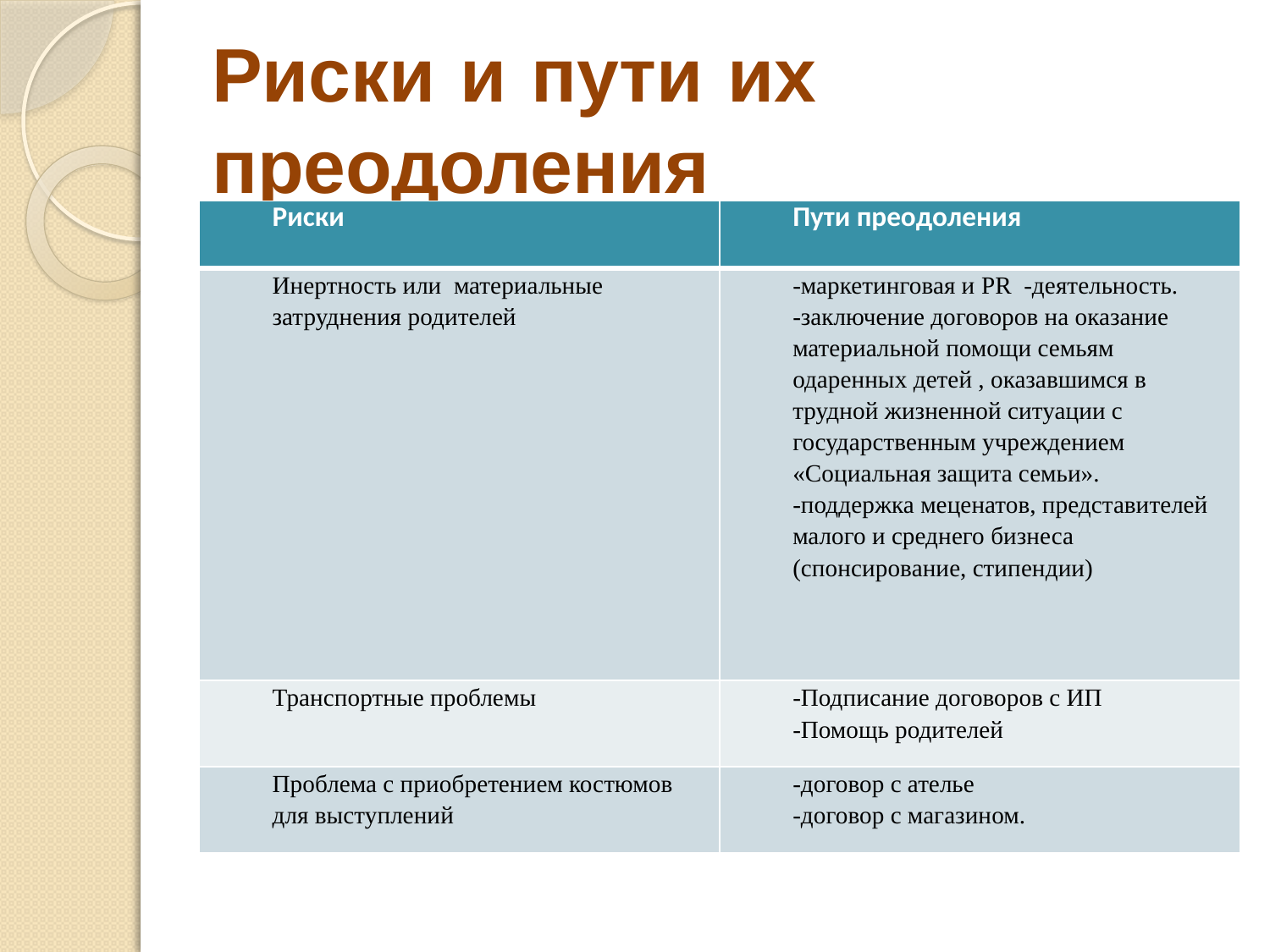

Риски и пути их преодоления
| Риски | Пути преодоления |
| --- | --- |
| Инертность или материальные затруднения родителей | -маркетинговая и PR -деятельность. -заключение договоров на оказание материальной помощи семьям одаренных детей , оказавшимся в трудной жизненной ситуации с государственным учреждением «Социальная защита семьи». -поддержка меценатов, представителей малого и среднего бизнеса (спонсирование, стипендии) |
| Транспортные проблемы | -Подписание договоров с ИП -Помощь родителей |
| Проблема с приобретением костюмов для выступлений | -договор с ателье -договор с магазином. |